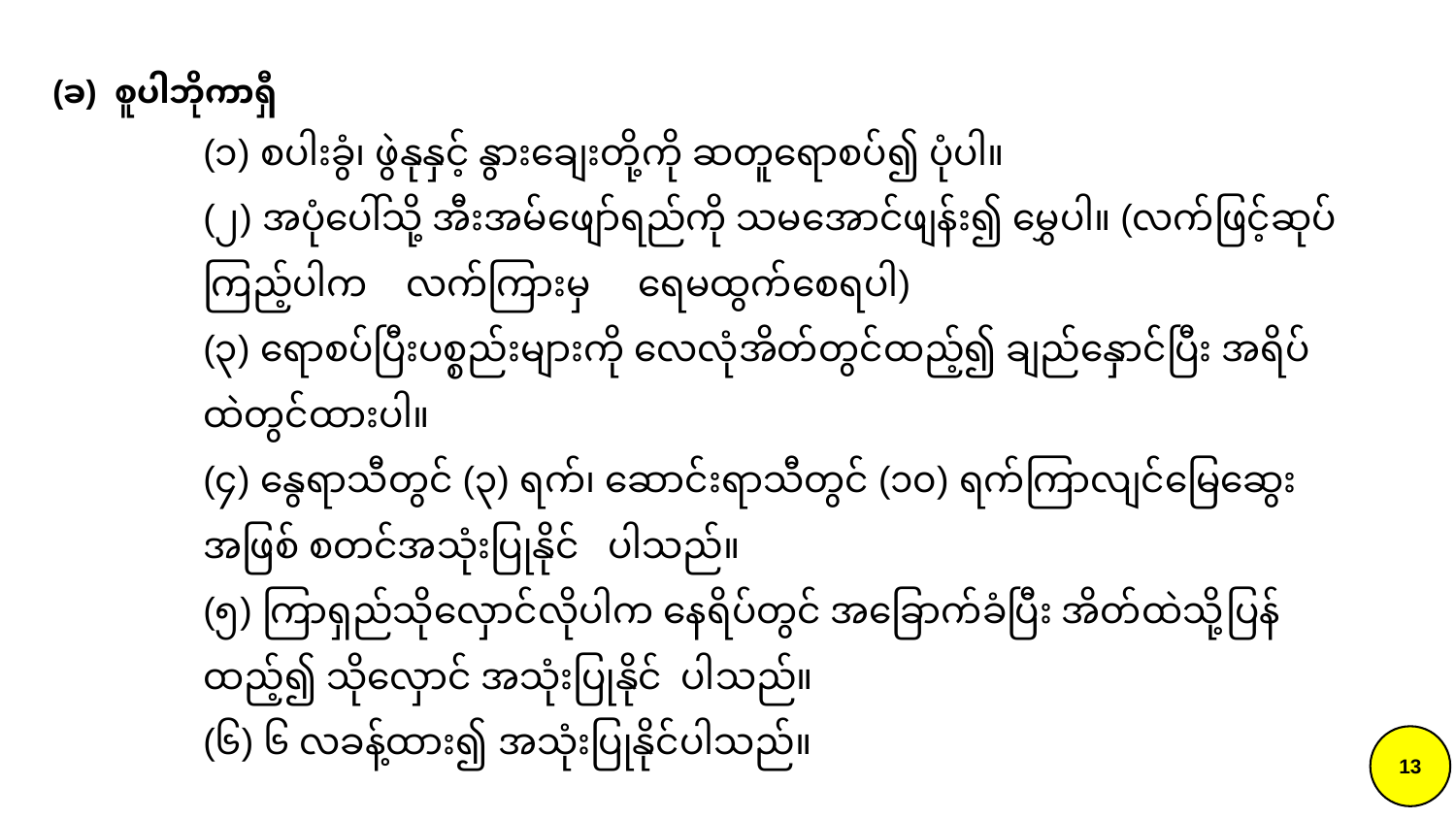

(ခ)  စူပါဘိုကာရှီ
(၁) စပါးခွံ၊ ဖွဲနုနှင့် နွားချေးတို့ကို ဆတူရောစပ်၍ ပုံပါ။
(၂) အပုံပေါ်သို့ အီးအမ်ဖျော်ရည်ကို သမအောင်ဖျန်း၍ မွှေပါ။ (လက်ဖြင့်ဆုပ်ကြည့်ပါက    လက်ကြားမှ     ရေမထွက်စေရပါ)
(၃) ရောစပ်ပြီးပစ္စည်းများကို လေလုံအိတ်တွင်ထည့်၍ ချည်နှောင်ပြီး အရိပ်ထဲတွင်ထားပါ။
(၄) နွေရာသီတွင် (၃) ရက်၊ ဆောင်းရာသီတွင် (၁၀) ရက်ကြာလျင်မြေဆွေးအဖြစ် စတင်အသုံးပြုနိုင်   ပါသည်။
(၅) ကြာရှည်သိုလှောင်လိုပါက နေရိပ်တွင် အခြောက်ခံပြီး အိတ်ထဲသို့ပြန်ထည့်၍ သိုလှောင် အသုံးပြုနိုင်  ပါသည်။
(၆) ၆ လခန့်ထား၍ အသုံးပြုနိုင်ပါသည်။